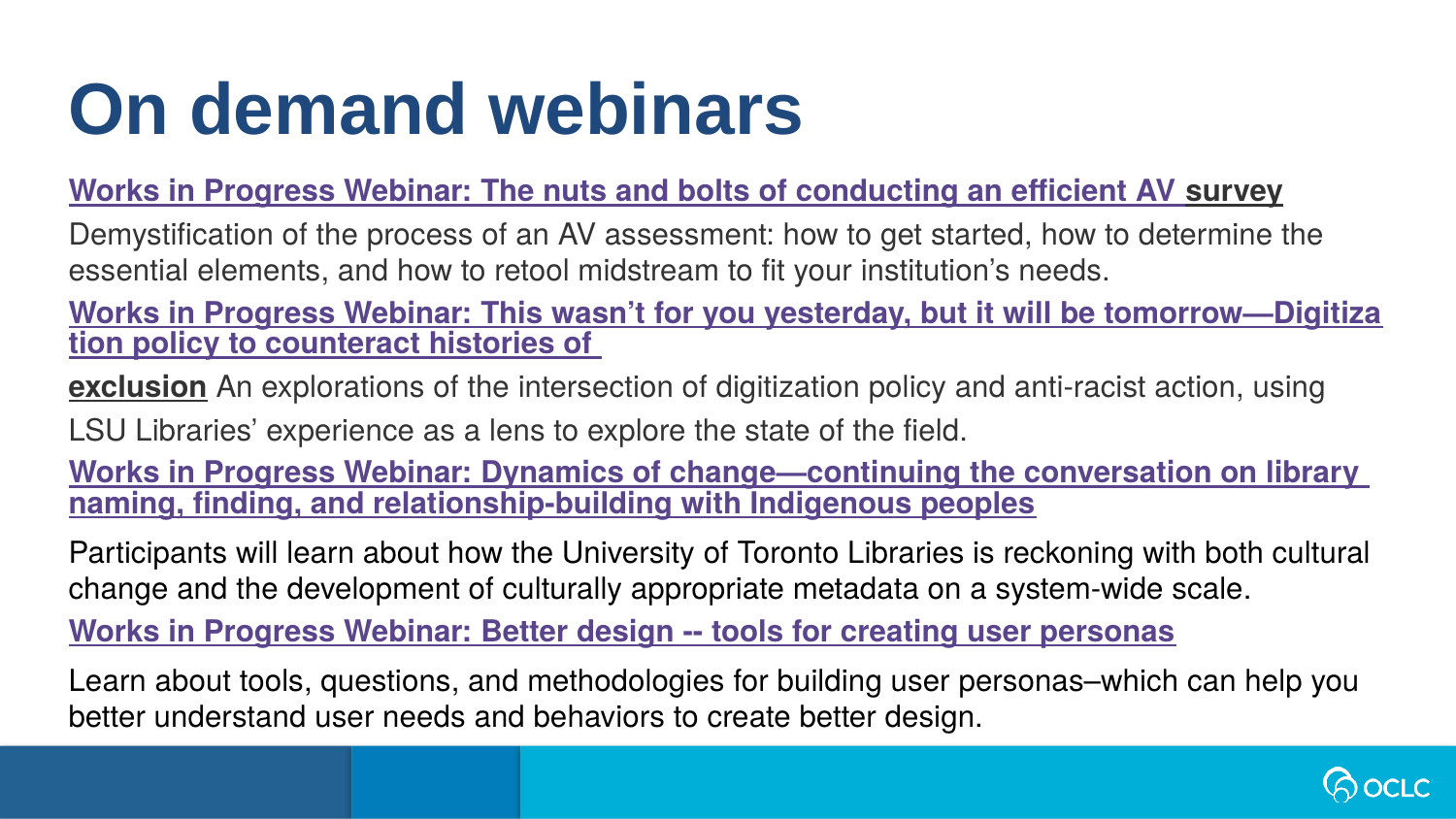

On demand webinars
Works in Progress Webinar: The nuts and bolts of conducting an efficient AV survey Demystification of the process of an AV assessment: how to get started, how to determine the essential elements, and how to retool midstream to fit your institution’s needs.
Works in Progress Webinar: This wasn’t for you yesterday, but it will be tomorrow—Digitization policy to counteract histories of exclusion An explorations of the intersection of digitization policy and anti-racist action, using LSU Libraries’ experience as a lens to explore the state of the field.
Works in Progress Webinar: Dynamics of change—continuing the conversation on library naming, finding, and relationship-building with Indigenous peoples
Participants will learn about how the University of Toronto Libraries is reckoning with both cultural change and the development of culturally appropriate metadata on a system-wide scale.
Works in Progress Webinar: Better design -- tools for creating user personas
Learn about tools, questions, and methodologies for building user personas–which can help you better understand user needs and behaviors to create better design.